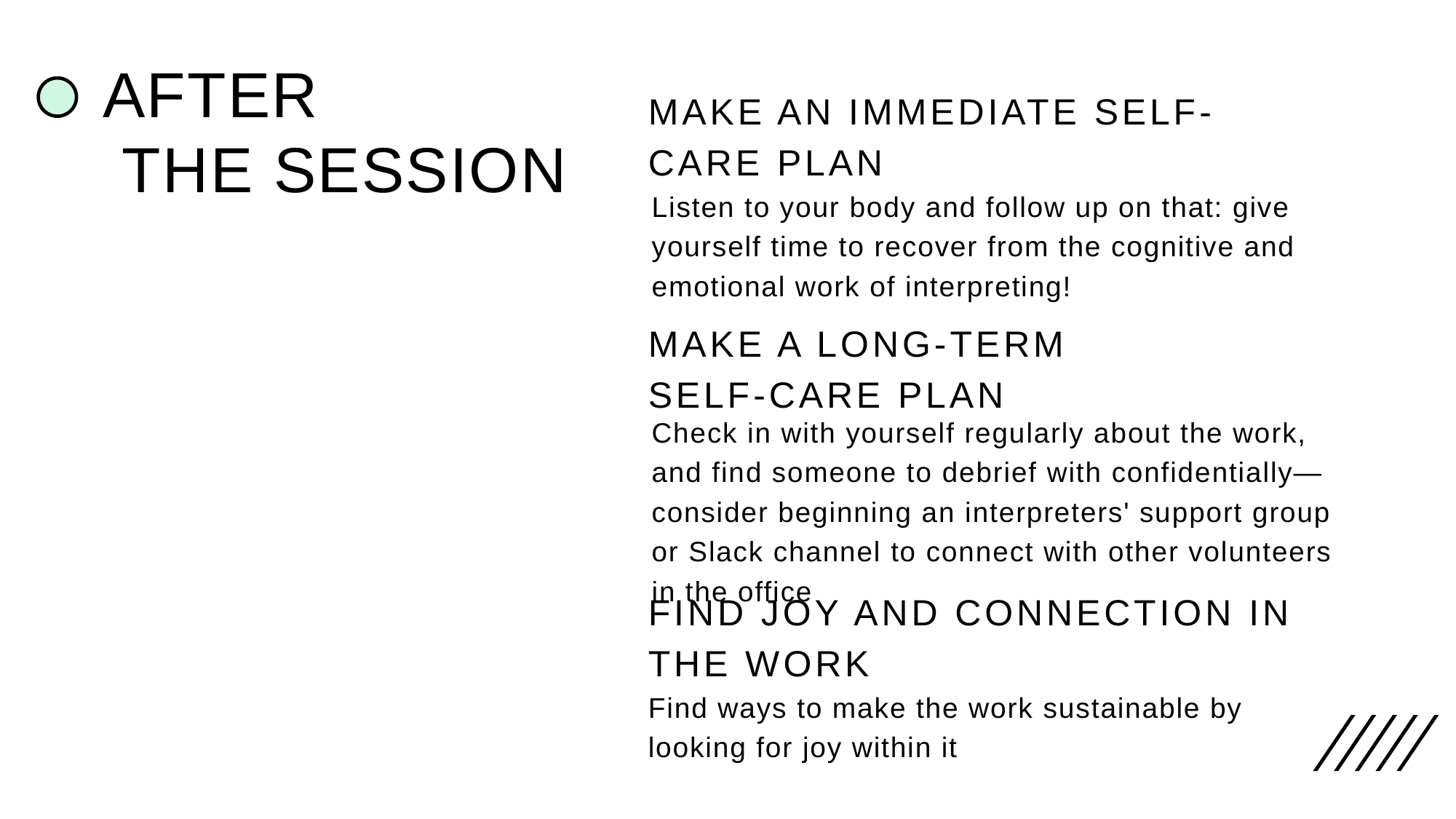

AFTER
 THE SESSION
MAKE AN IMMEDIATE SELF-CARE PLAN
Listen to your body and follow up on that: give yourself time to recover from the cognitive and emotional work of interpreting!
MAKE A LONG-TERM SELF-CARE PLAN
Check in with yourself regularly about the work, and find someone to debrief with confidentially—consider beginning an interpreters' support group or Slack channel to connect with other volunteers in the office
FIND JOY AND CONNECTION IN THE WORK
Find ways to make the work sustainable by looking for joy within it